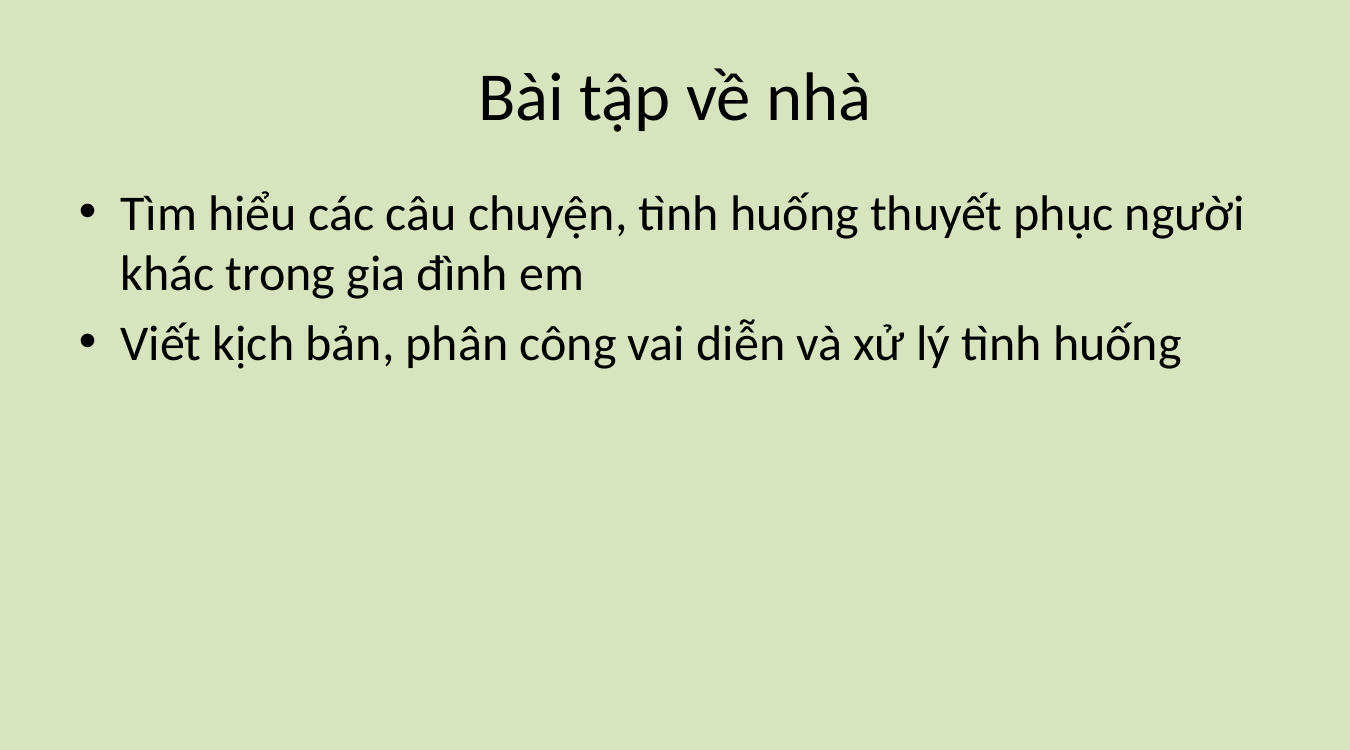

# Bài tập về nhà
Tìm hiểu các câu chuyện, tình huống thuyết phục người khác trong gia đình em
Viết kịch bản, phân công vai diễn và xử lý tình huống